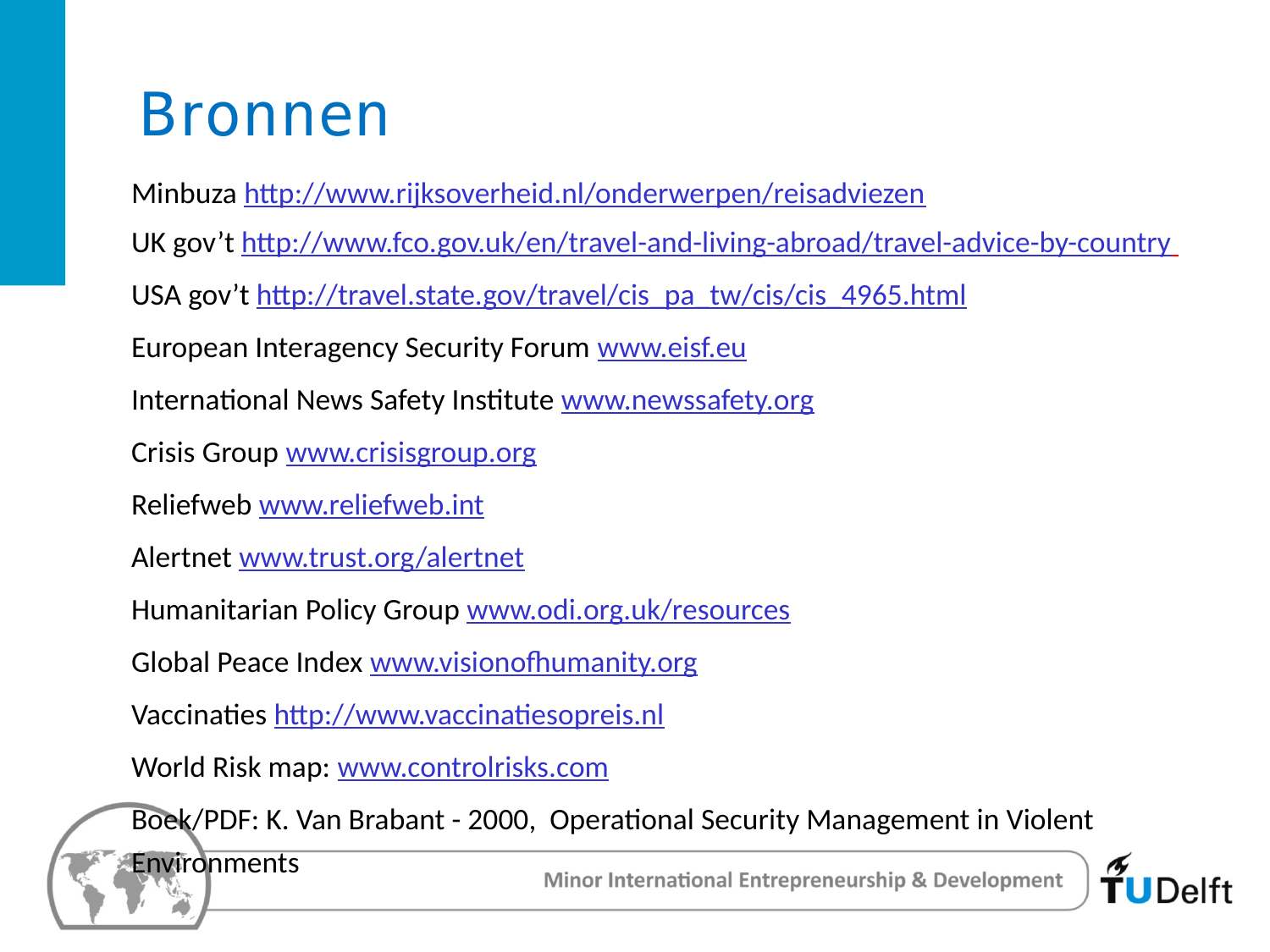

# Bronnen
Minbuza http://www.rijksoverheid.nl/onderwerpen/reisadviezen
UK gov’t http://www.fco.gov.uk/en/travel-and-living-abroad/travel-advice-by-country
USA gov’t http://travel.state.gov/travel/cis_pa_tw/cis/cis_4965.html
European Interagency Security Forum www.eisf.eu
International News Safety Institute www.newssafety.org
Crisis Group www.crisisgroup.org
Reliefweb www.reliefweb.int
Alertnet www.trust.org/alertnet
Humanitarian Policy Group www.odi.org.uk/resources
Global Peace Index www.visionofhumanity.org
Vaccinaties http://www.vaccinatiesopreis.nl
World Risk map: www.controlrisks.com
Boek/PDF: K. Van Brabant - 2000,  Operational Security Management in Violent Environments